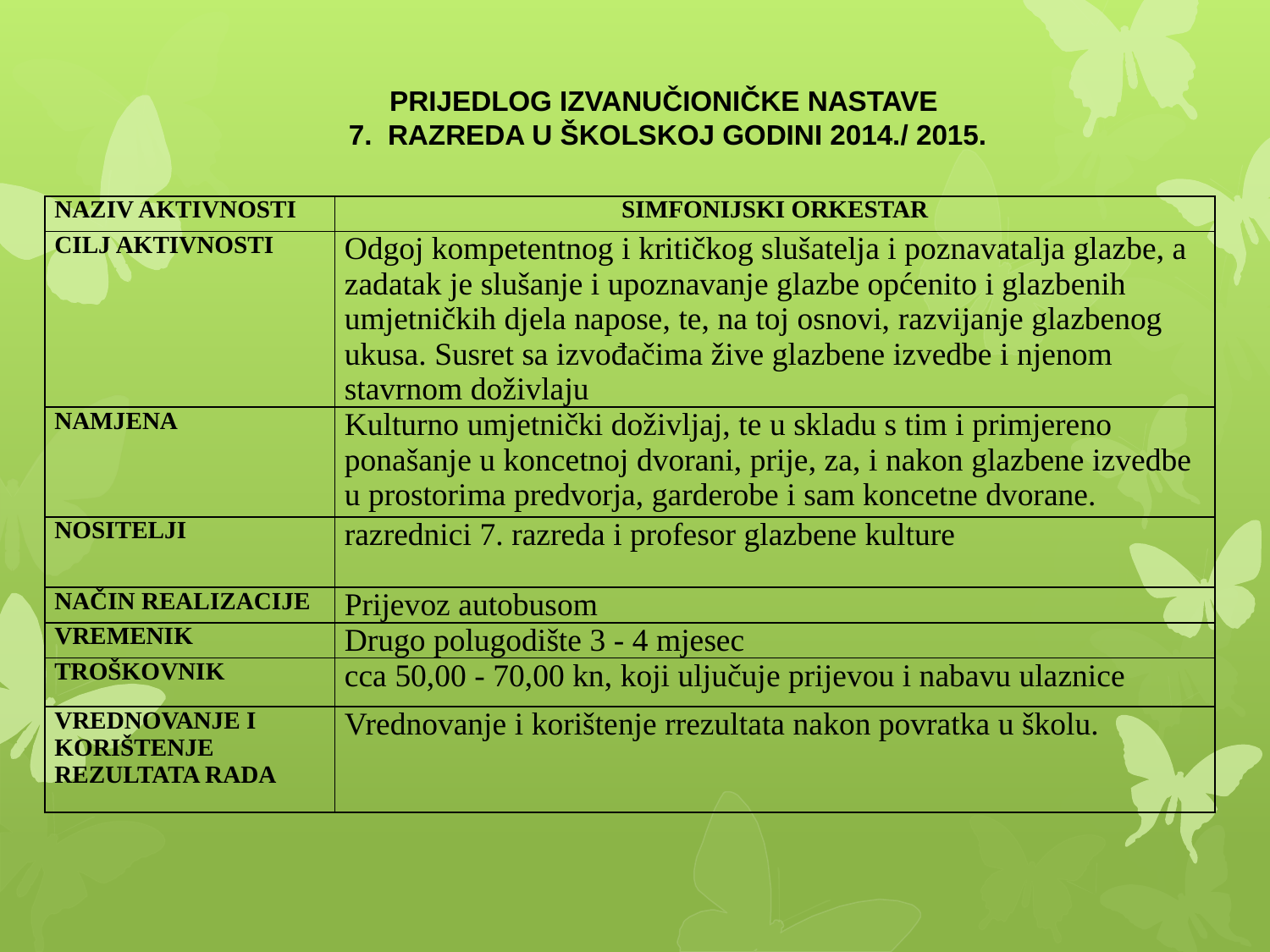

PRIJEDLOG IZVANUČIONIČKE NASTAVE
7.  RAZREDA U ŠKOLSKOJ GODINI 2014./ 2015.
| NAZIV AKTIVNOSTI | SIMFONIJSKI ORKESTAR |
| --- | --- |
| CILJ AKTIVNOSTI | Odgoj kompetentnog i kritičkog slušatelja i poznavatalja glazbe, a zadatak je slušanje i upoznavanje glazbe općenito i glazbenih umjetničkih djela napose, te, na toj osnovi, razvijanje glazbenog ukusa. Susret sa izvođačima žive glazbene izvedbe i njenom stavrnom doživlaju |
| NAMJENA | Kulturno umjetnički doživljaj, te u skladu s tim i primjereno ponašanje u koncetnoj dvorani, prije, za, i nakon glazbene izvedbe u prostorima predvorja, garderobe i sam koncetne dvorane. |
| NOSITELJI | razrednici 7. razreda i profesor glazbene kulture |
| NAČIN REALIZACIJE | Prijevoz autobusom |
| VREMENIK | Drugo polugodište 3 - 4 mjesec |
| TROŠKOVNIK | cca 50,00 - 70,00 kn, koji uljučuje prijevou i nabavu ulaznice |
| VREDNOVANJE I KORIŠTENJE REZULTATA RADA | Vrednovanje i korištenje rrezultata nakon povratka u školu. |